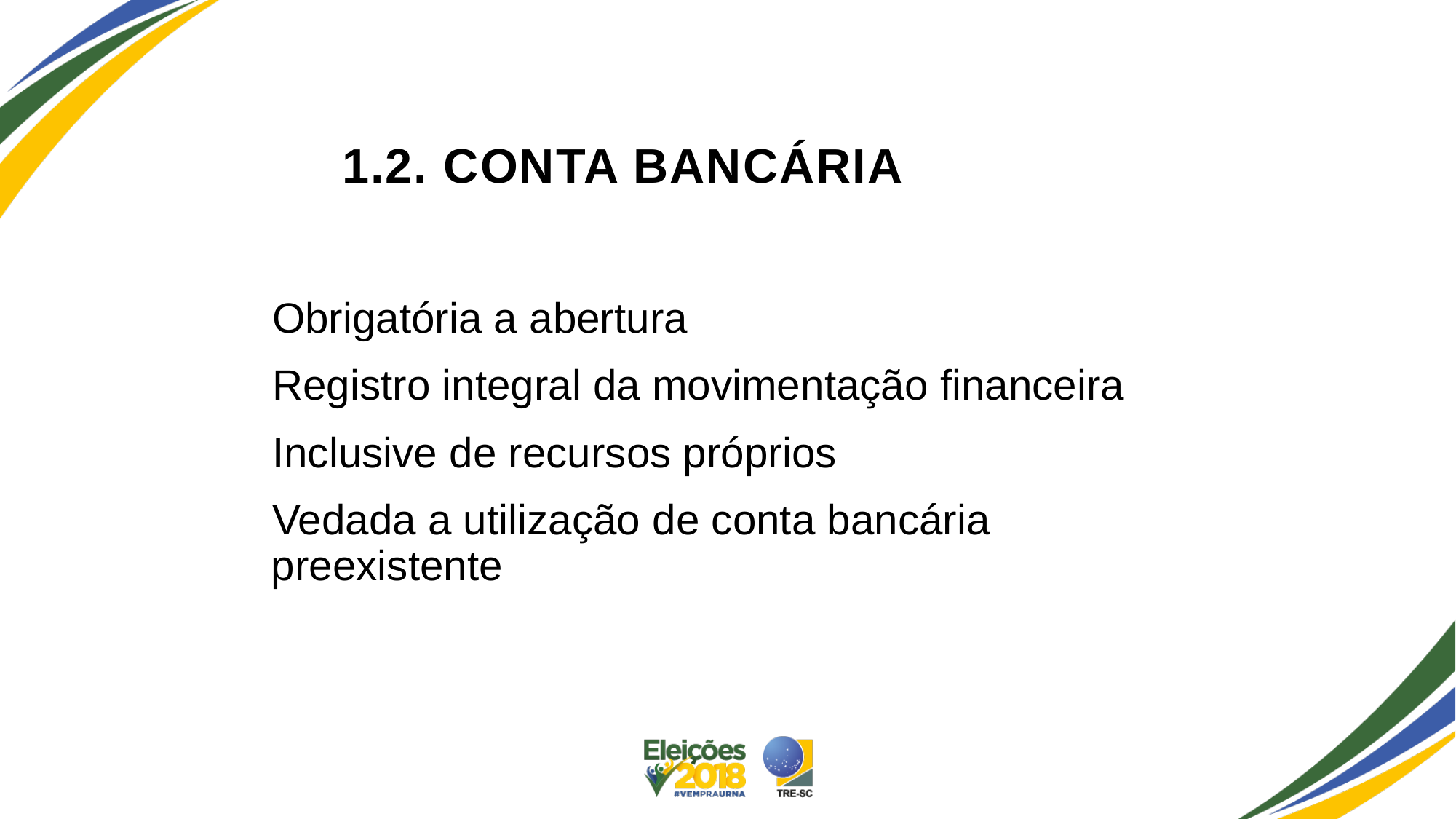

# 1.2. Conta bancária
Obrigatória a abertura
Registro integral da movimentação financeira
Inclusive de recursos próprios
Vedada a utilização de conta bancária preexistente